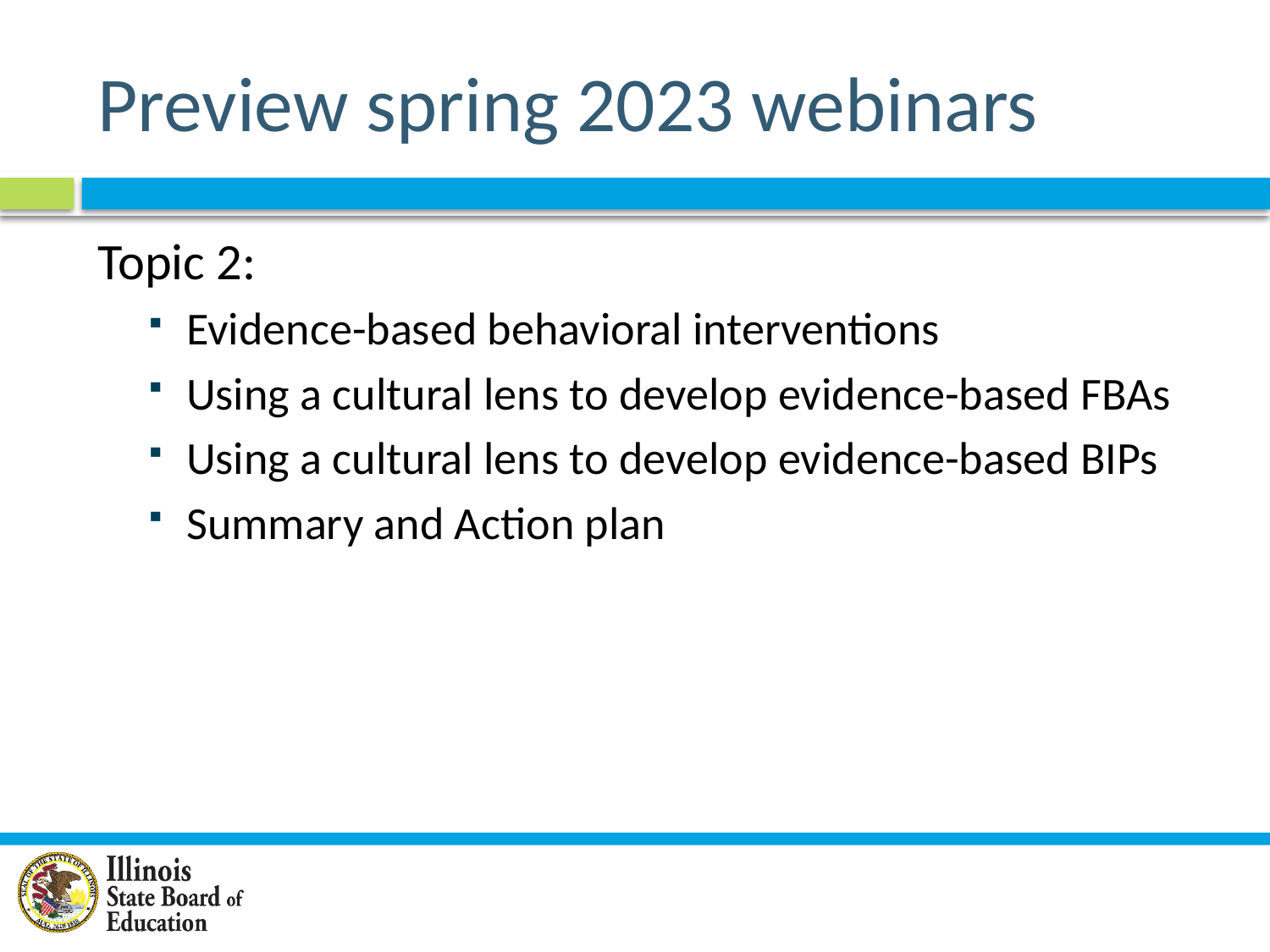

# Preview spring 2023 webinars
Topic 2:
Evidence-based behavioral interventions
Using a cultural lens to develop evidence-based FBAs
Using a cultural lens to develop evidence-based BIPs
Summary and Action plan